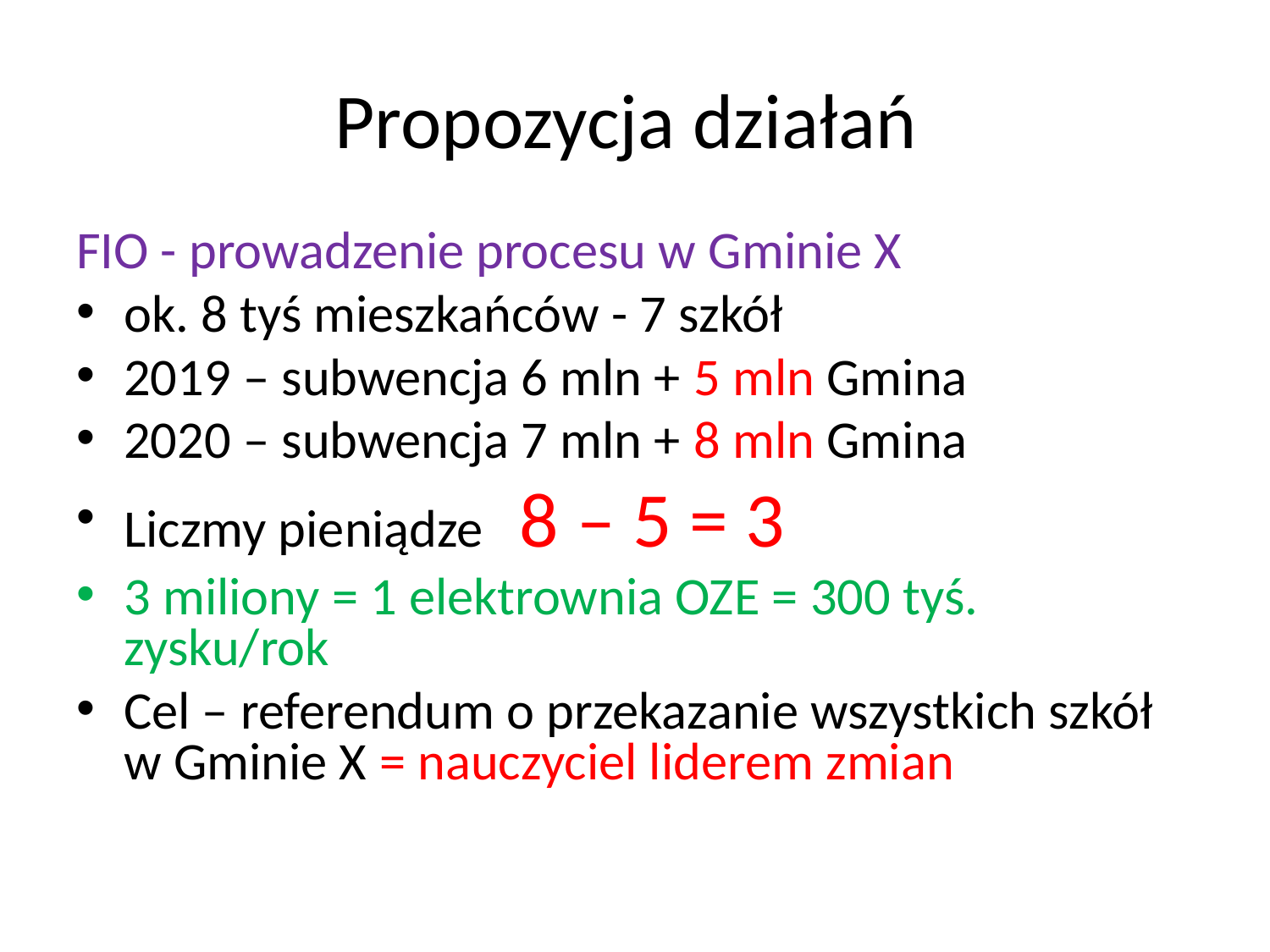

# Propozycja działań
FIO - prowadzenie procesu w Gminie X
ok. 8 tyś mieszkańców - 7 szkół
2019 – subwencja 6 mln + 5 mln Gmina
2020 – subwencja 7 mln + 8 mln Gmina
Liczmy pieniądze   8 – 5 = 3
3 miliony = 1 elektrownia OZE = 300 tyś. zysku/rok
Cel – referendum o przekazanie wszystkich szkół w Gminie X = nauczyciel liderem zmian